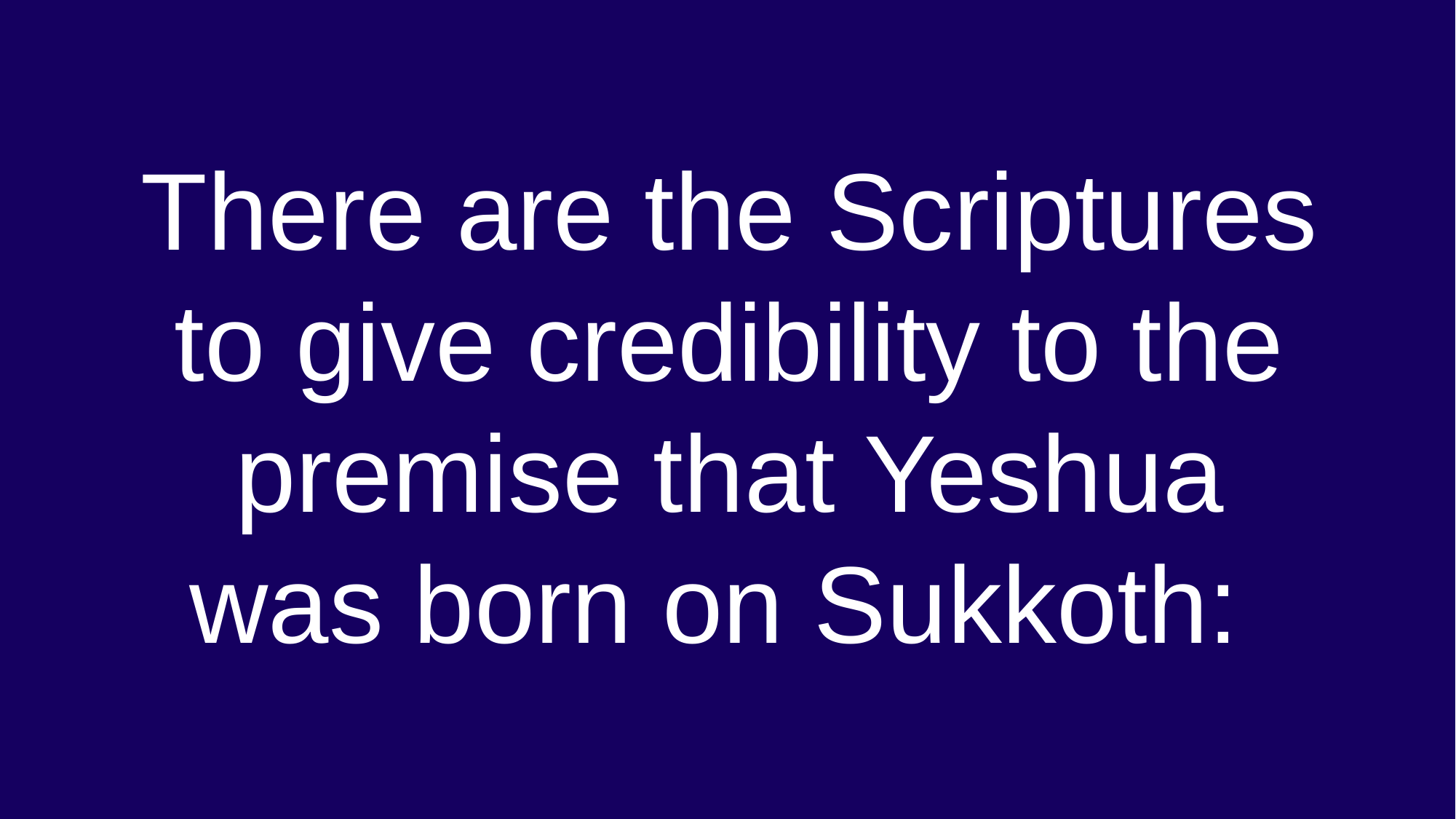

There are the Scriptures to give credibility to the premise that Yeshua was born on Sukkoth: